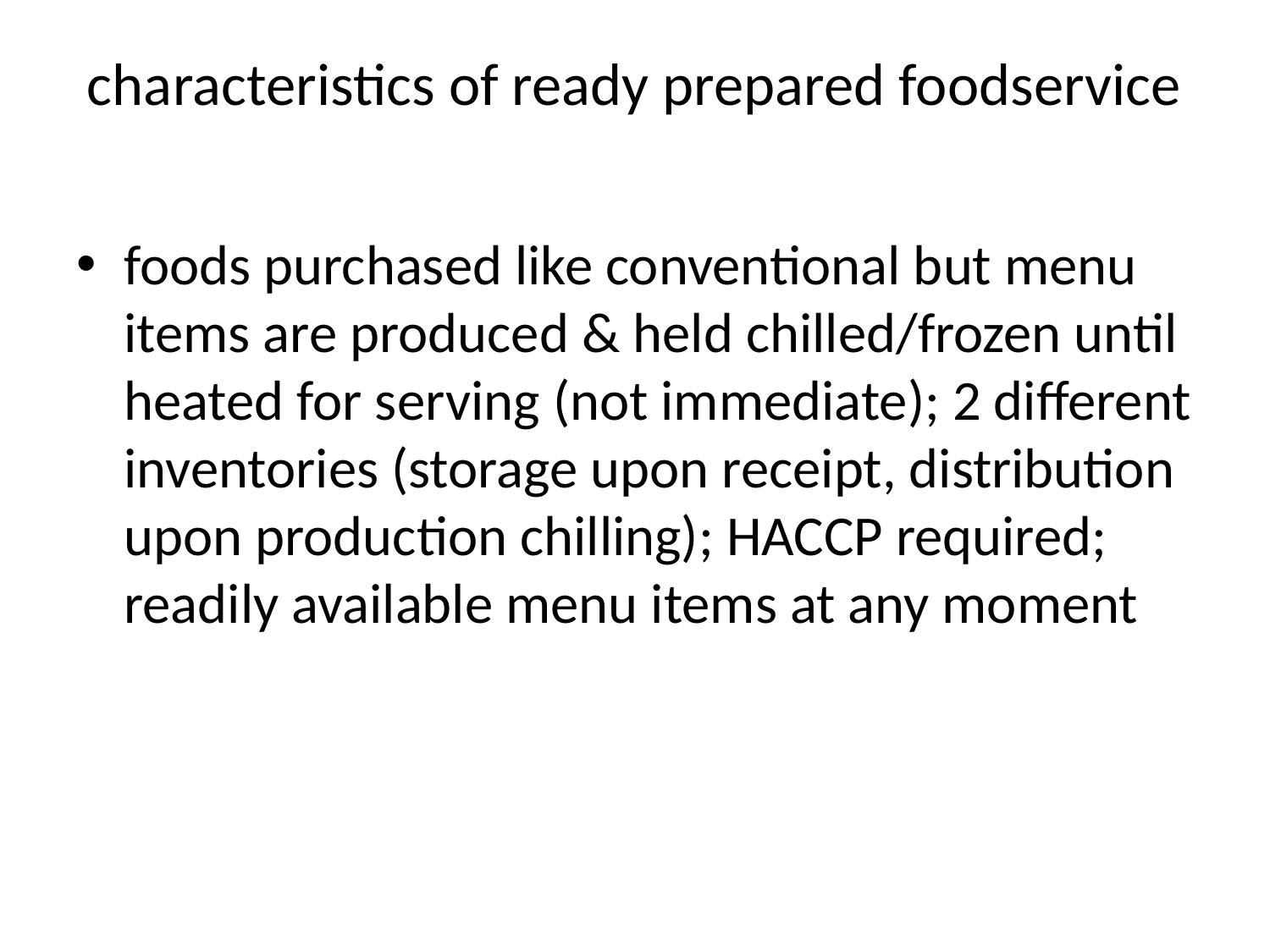

# characteristics of ready prepared foodservice
foods purchased like conventional but menu items are produced & held chilled/frozen until heated for serving (not immediate); 2 different inventories (storage upon receipt, distribution upon production chilling); HACCP required; readily available menu items at any moment